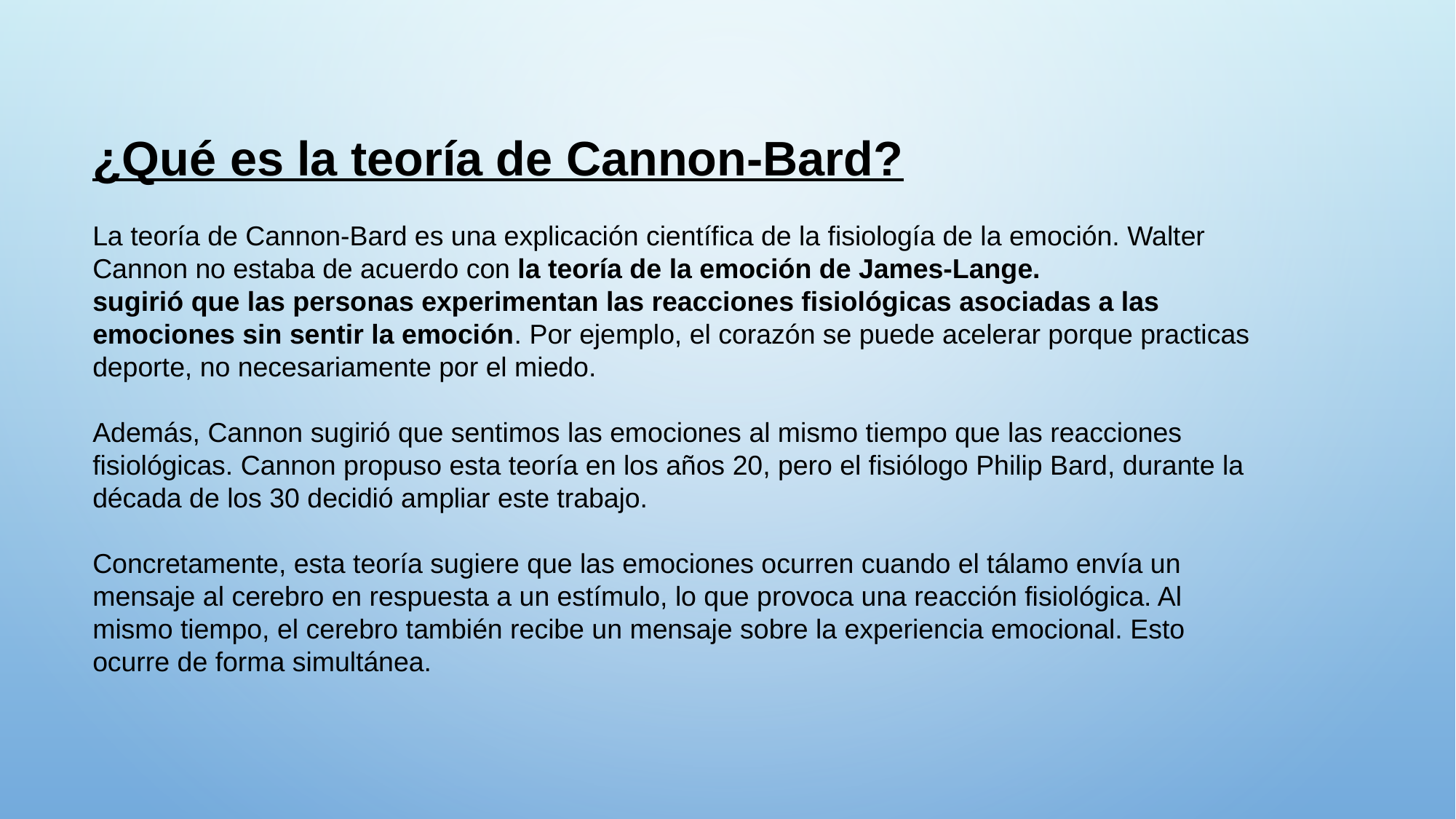

¿Qué es la teoría de Cannon-Bard?

La teoría de Cannon-Bard es una explicación científica de la fisiología de la emoción. Walter Cannon no estaba de acuerdo con la teoría de la emoción de James-Lange.
sugirió que las personas experimentan las reacciones fisiológicas asociadas a las emociones sin sentir la emoción. Por ejemplo, el corazón se puede acelerar porque practicas deporte, no necesariamente por el miedo.

Además, Cannon sugirió que sentimos las emociones al mismo tiempo que las reacciones fisiológicas. Cannon propuso esta teoría en los años 20, pero el fisiólogo Philip Bard, durante la década de los 30 decidió ampliar este trabajo.

Concretamente, esta teoría sugiere que las emociones ocurren cuando el tálamo envía un mensaje al cerebro en respuesta a un estímulo, lo que provoca una reacción fisiológica. Al mismo tiempo, el cerebro también recibe un mensaje sobre la experiencia emocional. Esto ocurre de forma simultánea.